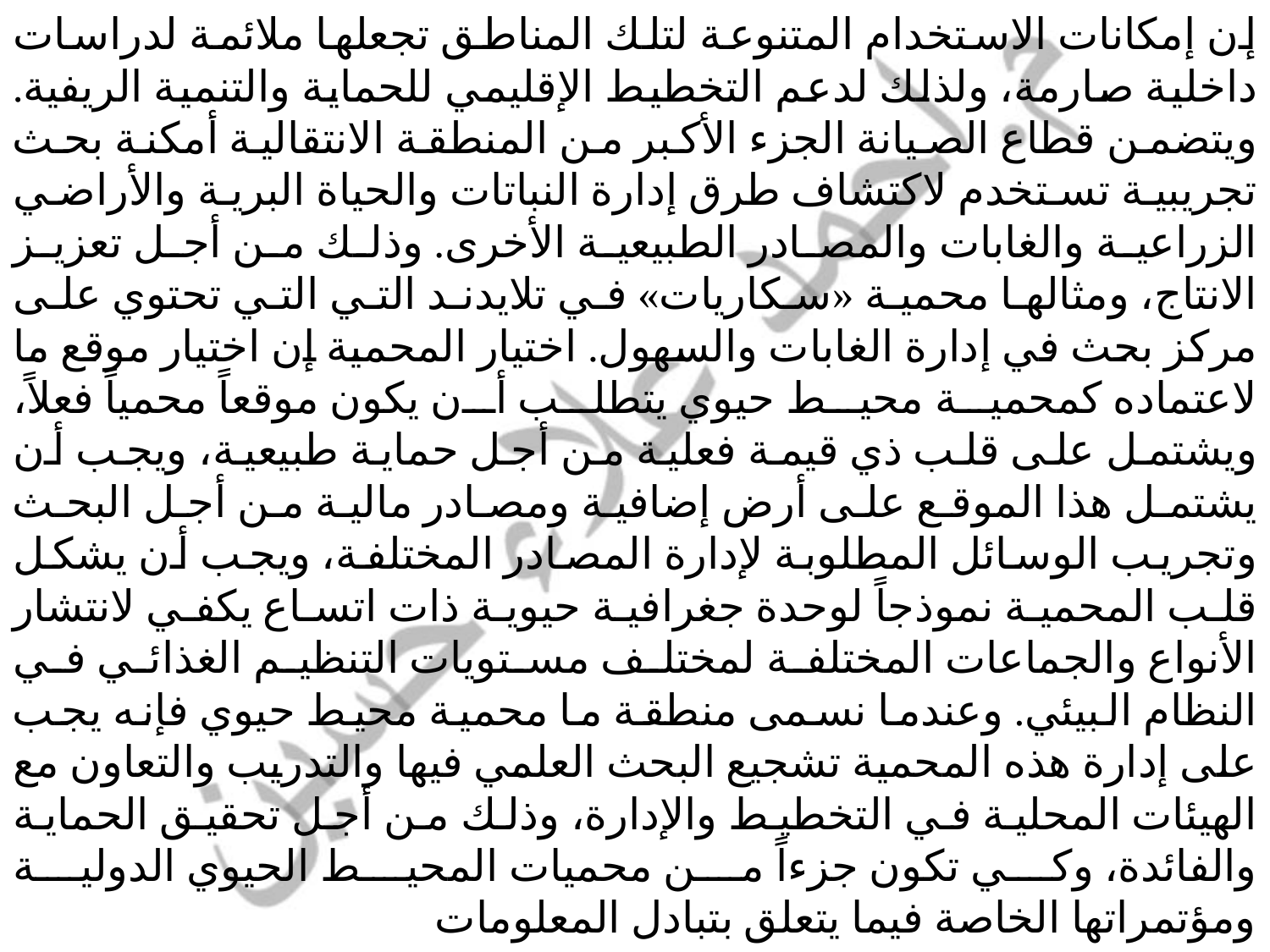

إن إمكانات الاستخدام المتنوعة لتلك المناطق تجعلها ملائمة لدراسات داخلية صارمة، ولذلك لدعم التخطيط الإقليمي للحماية والتنمية الريفية. ويتضمن قطاع الصيانة الجزء الأكبر من المنطقة الانتقالية أمكنة بحث تجريبية تستخدم لاكتشاف طرق إدارة النباتات والحياة البرية والأراضي الزراعية والغابات والمصادر الطبيعية الأخرى. وذلك من أجل تعزيز الانتاج، ومثالها محمية «سكاريات» في تلايدند التي التي تحتوي على مركز بحث في إدارة الغابات والسهول. اختيار المحمية إن اختيار موقع ما لاعتماده كمحمية محيط حيوي يتطلب أن يكون موقعاً محمياً فعلاً، ويشتمل على قلب ذي قيمة فعلية من أجل حماية طبيعية، ويجب أن يشتمل هذا الموقع على أرض إضافية ومصادر مالية من أجل البحث وتجريب الوسائل المطلوبة لإدارة المصادر المختلفة، ويجب أن يشكل قلب المحمية نموذجاً لوحدة جغرافية حيوية ذات اتساع يكفي لانتشار الأنواع والجماعات المختلفة لمختلف مستويات التنظيم الغذائي في النظام البيئي. وعندما نسمى منطقة ما محمية محيط حيوي فإنه يجب على إدارة هذه المحمية تشجيع البحث العلمي فيها والتدريب والتعاون مع الهيئات المحلية في التخطيط والإدارة، وذلك من أجل تحقيق الحماية والفائدة، وكي تكون جزءاً من محميات المحيط الحيوي الدولية ومؤتمراتها الخاصة فيما يتعلق بتبادل المعلومات